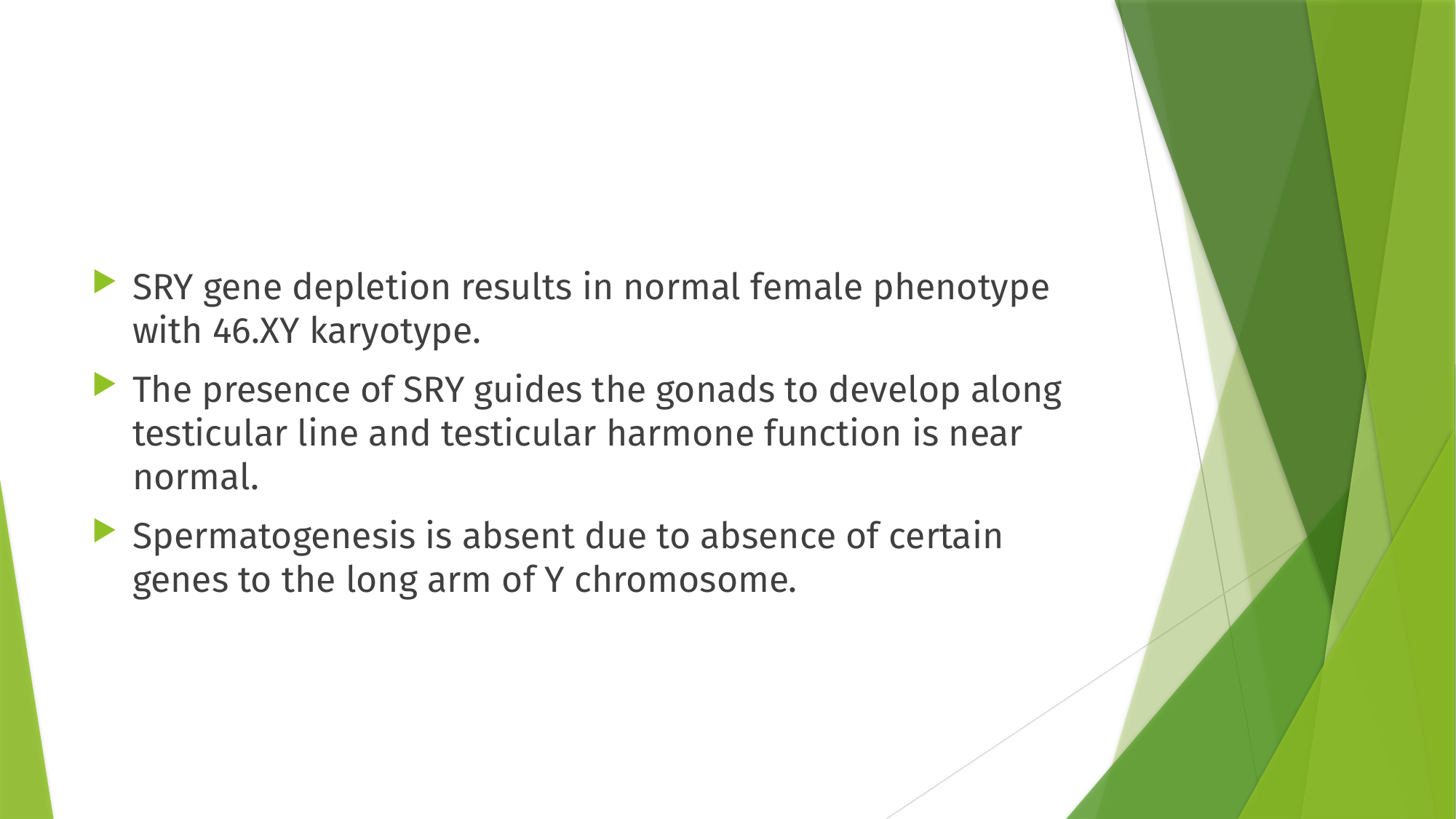

#
SRY gene depletion results in normal female phenotype with 46.XY karyotype.
The presence of SRY guides the gonads to develop along testicular line and testicular harmone function is near normal.
Spermatogenesis is absent due to absence of certain genes to the long arm of Y chromosome.